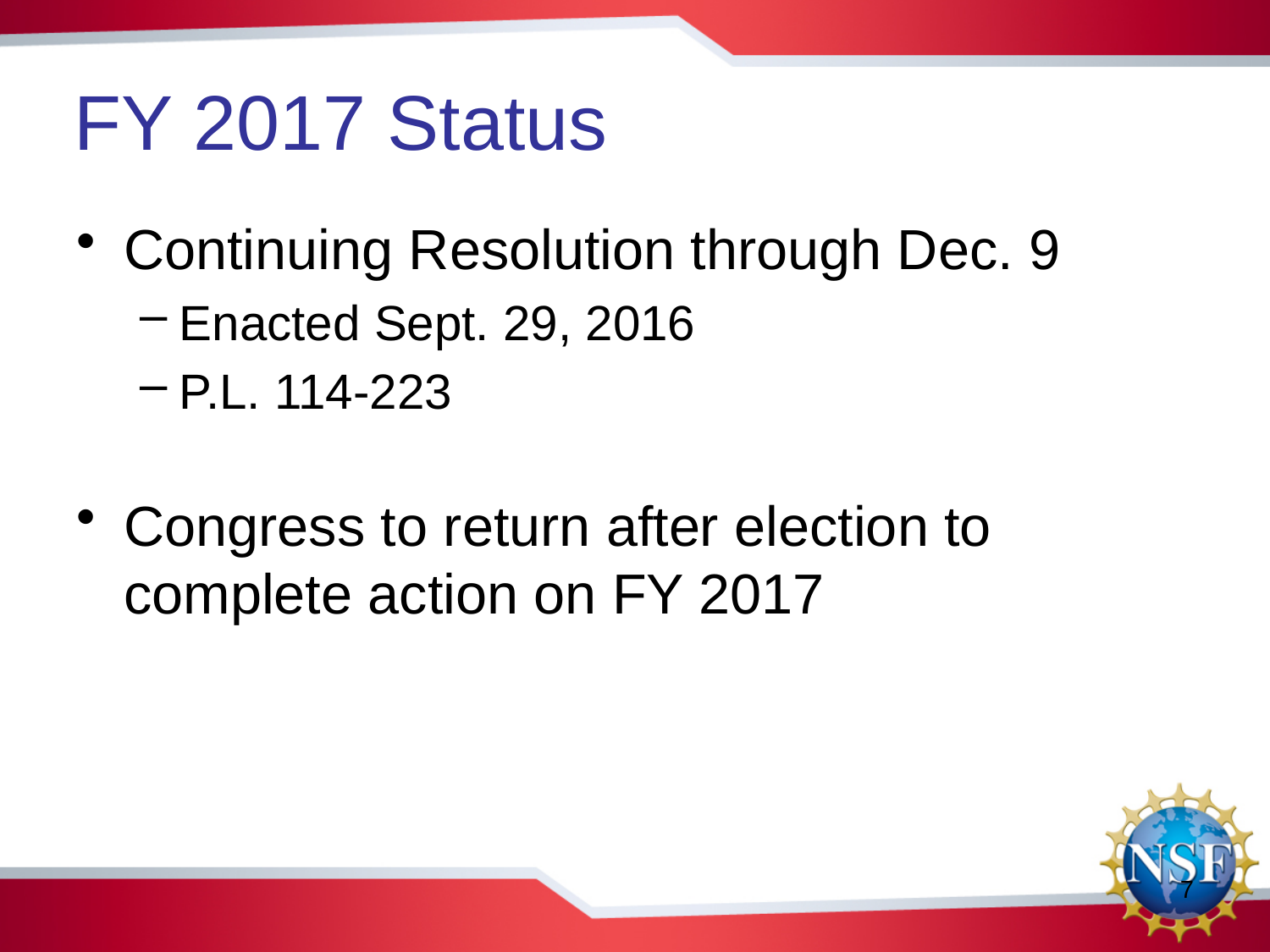

# FY 2017 Status
Continuing Resolution through Dec. 9
Enacted Sept. 29, 2016
P.L. 114-223
Congress to return after election to complete action on FY 2017

7